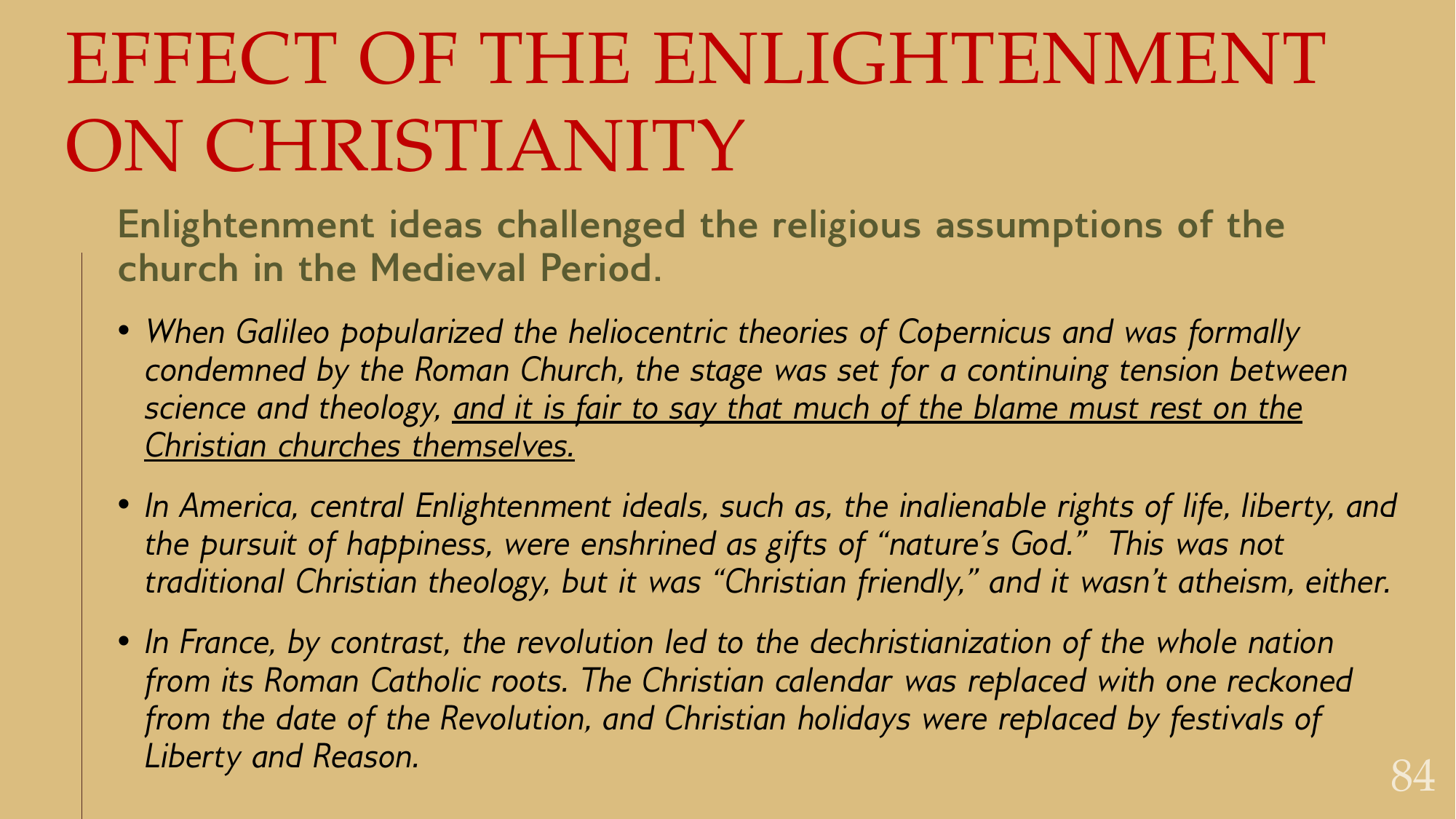

# effect of the enlightenment on Christianity
Enlightenment ideas challenged the religious assumptions of the church in the Medieval Period.
When Galileo popularized the heliocentric theories of Copernicus and was formally condemned by the Roman Church, the stage was set for a continuing tension between science and theology, and it is fair to say that much of the blame must rest on the Christian churches themselves.
In America, central Enlightenment ideals, such as, the inalienable rights of life, liberty, and the pursuit of happiness, were enshrined as gifts of “nature’s God.”  This was not traditional Christian theology, but it was “Christian friendly,” and it wasn’t atheism, either.
In France, by contrast, the revolution led to the dechristianization of the whole nation from its Roman Catholic roots. The Christian calendar was replaced with one reckoned from the date of the Revolution, and Christian holidays were replaced by festivals of Liberty and Reason.
84